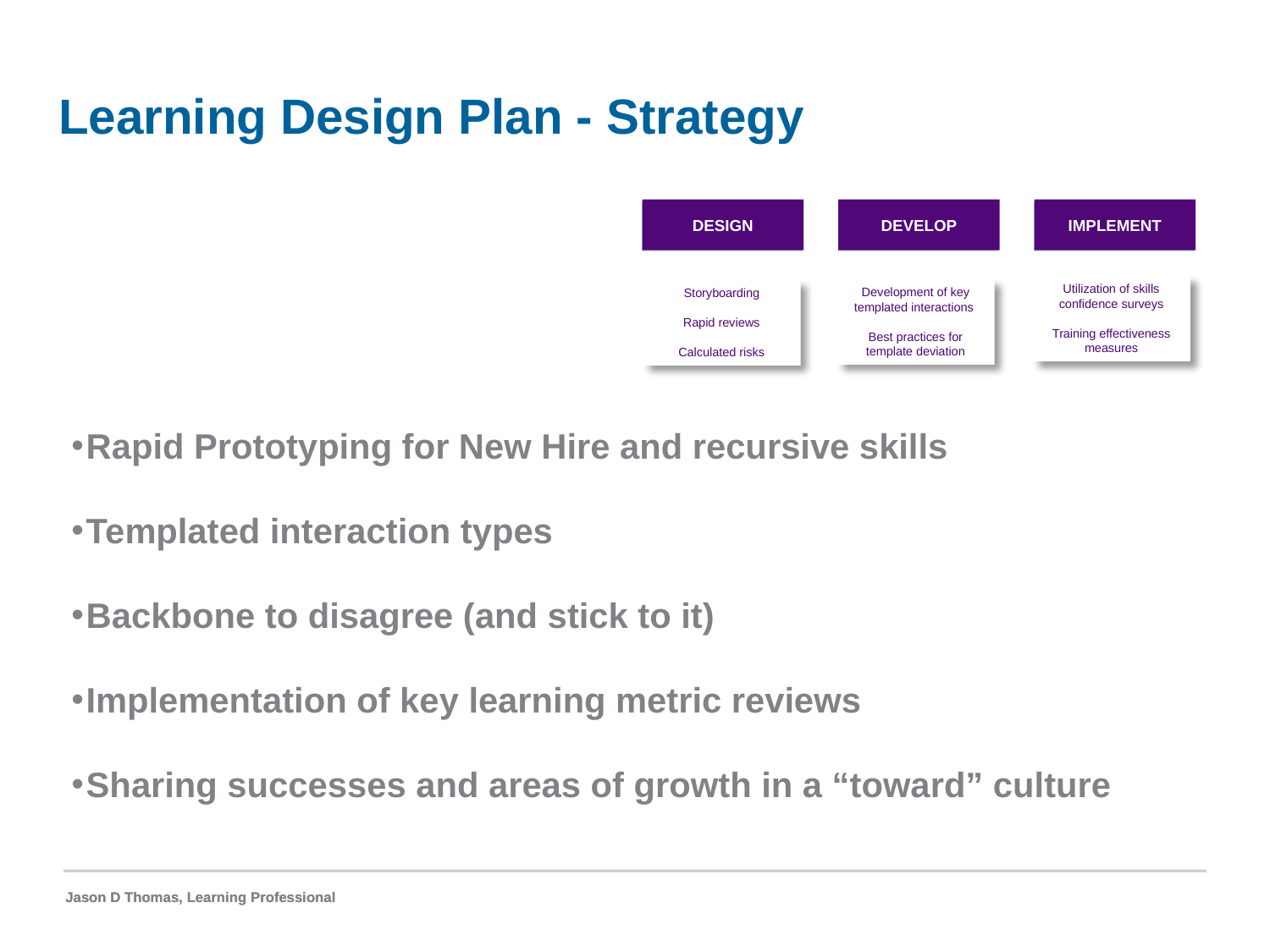

# Learning Design Plan - Strategy
DESIGN
DEVELOP
IMPLEMENT
Utilization of skills confidence surveys

Training effectiveness measures
Development of key templated interactions

Best practices for template deviation
Storyboarding

Rapid reviews

Calculated risks

Rapid Prototyping for New Hire and recursive skills

Templated interaction types

Backbone to disagree (and stick to it)

Implementation of key learning metric reviews

Sharing successes and areas of growth in a “toward” culture